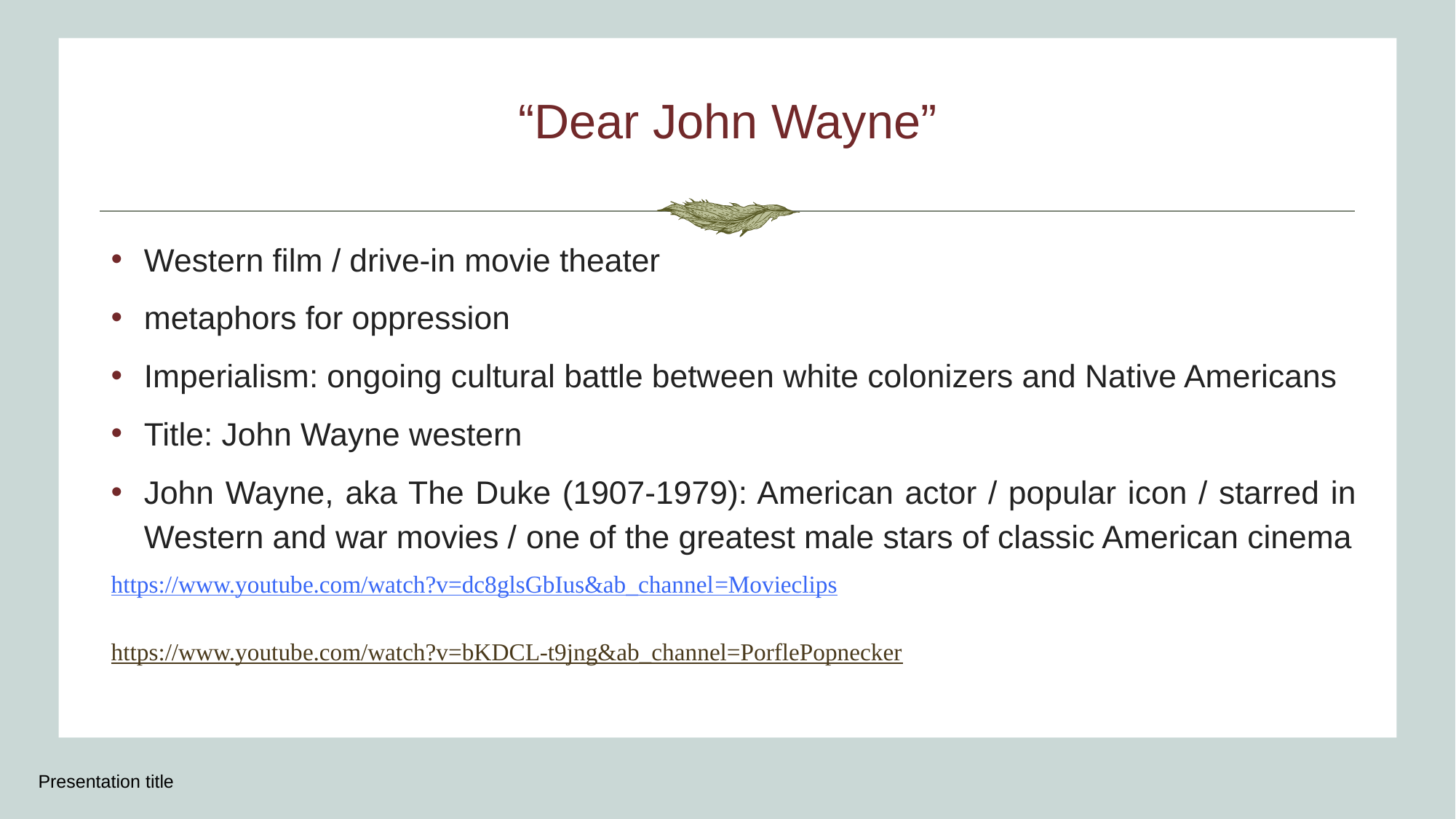

# “Dear John Wayne”
Western film / drive-in movie theater
metaphors for oppression
Imperialism: ongoing cultural battle between white colonizers and Native Americans
Title: John Wayne western
John Wayne, aka The Duke (1907-1979): American actor / popular icon / starred in Western and war movies / one of the greatest male stars of classic American cinema
https://www.youtube.com/watch?v=dc8glsGbIus&ab_channel=Movieclips
https://www.youtube.com/watch?v=bKDCL-t9jng&ab_channel=PorflePopnecker

Presentation title